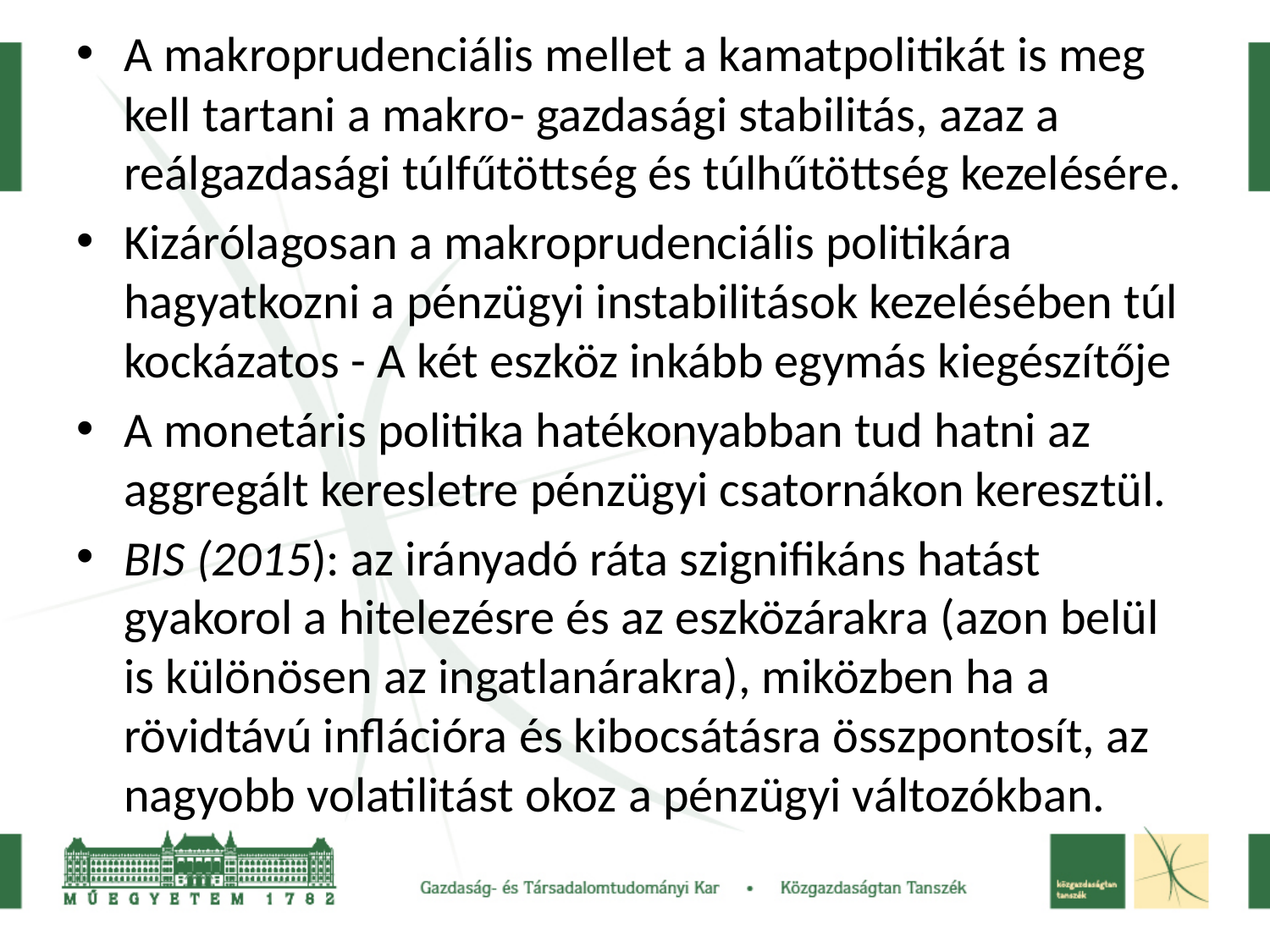

A makroprudenciális mellet a kamatpolitikát is meg kell tartani a makro- gazdasági stabilitás, azaz a reálgazdasági túlfűtöttség és túlhűtöttség kezelésére.
Kizárólagosan a makroprudenciális politikára hagyatkozni a pénzügyi instabilitások kezelésében túl kockázatos - A két eszköz inkább egymás kiegészítője
A monetáris politika hatékonyabban tud hatni az aggregált keresletre pénzügyi csatornákon keresztül.
BIS (2015): az irányadó ráta szignifikáns hatást gyakorol a hitelezésre és az eszközárakra (azon belül is különösen az ingatlanárakra), miközben ha a rövidtávú inflációra és kibocsátásra összpontosít, az nagyobb volatilitást okoz a pénzügyi változókban.

# .